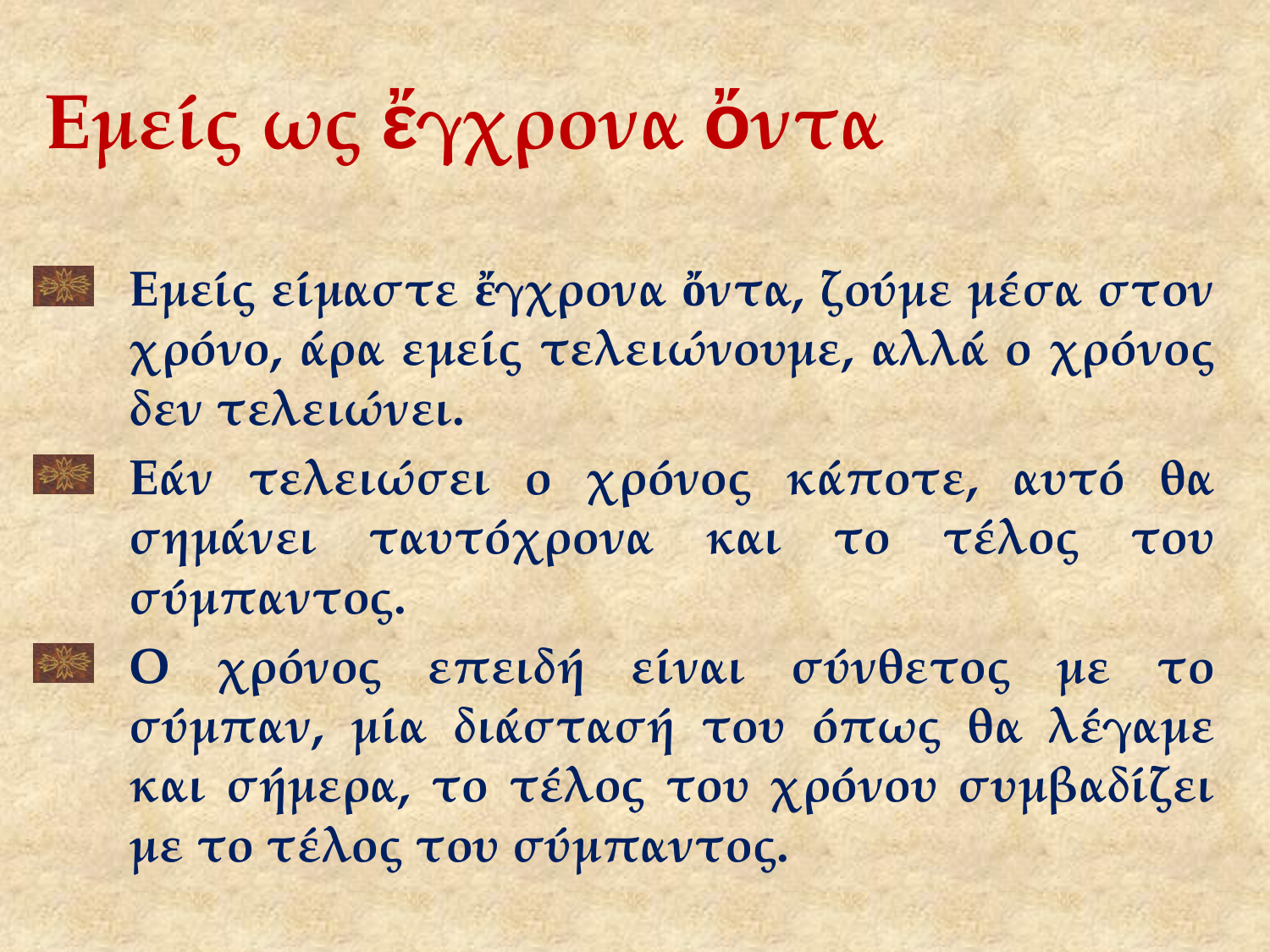

# Εμείς ως ἔγχρονα ὄντα
Εμείς είμαστε ἔγχρονα ὄντα, ζούμε μέσα στον χρόνο, άρα εμείς τελειώνουμε, αλλά ο χρόνος δεν τελειώνει.
Εάν τελειώσει ο χρόνος κάποτε, αυτό θα σημάνει ταυτόχρονα και το τέλος του σύμπαντος.
Ο χρόνος επειδή είναι σύνθετος με το σύμπαν, μία διάστασή του όπως θα λέγαμε και σήμερα, το τέλος του χρόνου συμβαδίζει με το τέλος του σύμπαντος.